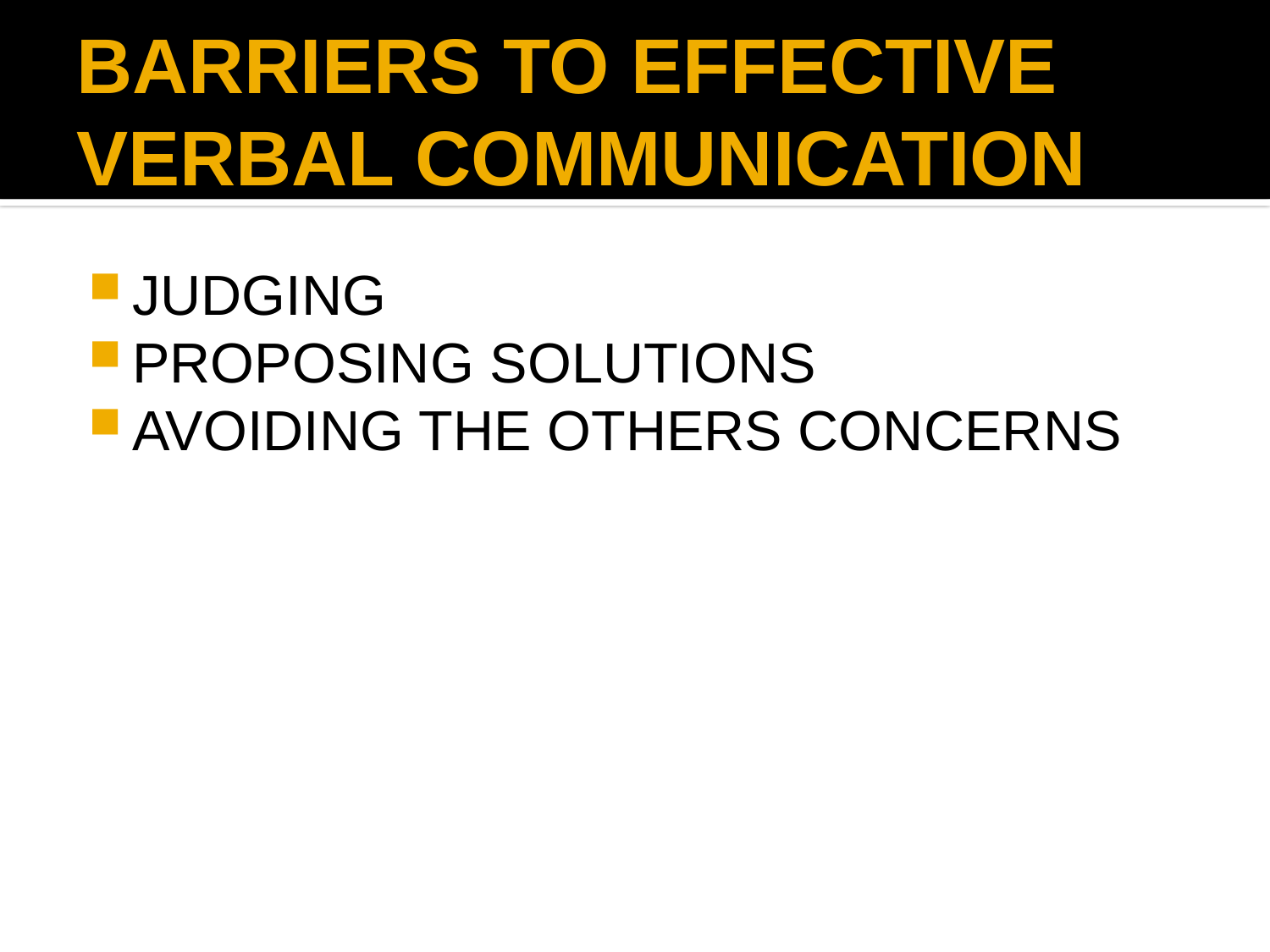

# BARRIERS TO EFFECTIVE VERBAL COMMUNICATION
JUDGING
PROPOSING SOLUTIONS
AVOIDING THE OTHERS CONCERNS